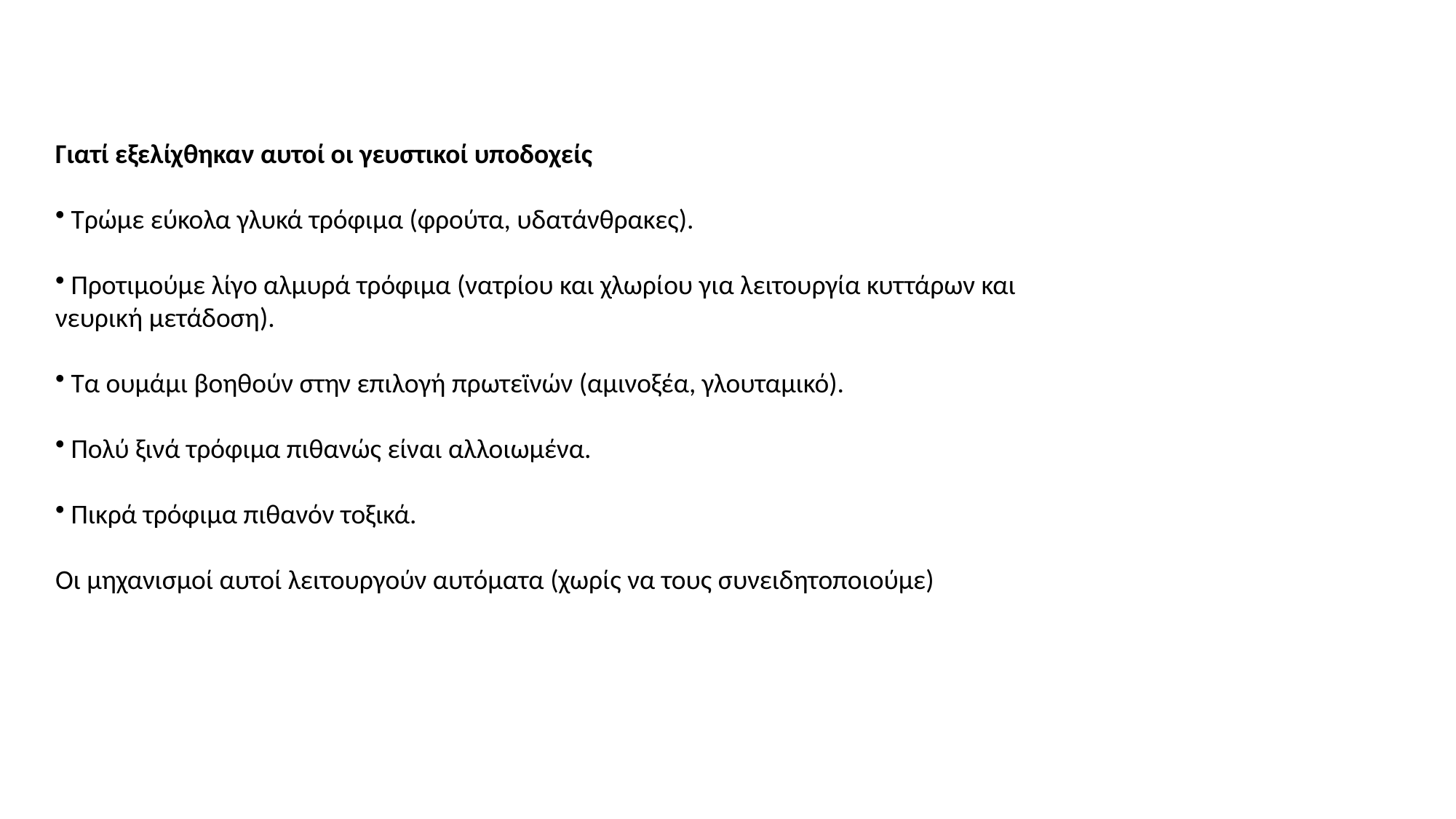

Γιατί εξελίχθηκαν αυτοί οι γευστικοί υποδοχείς

 Τρώμε εύκολα γλυκά τρόφιμα (φρούτα, υδατάνθρακες).

 Προτιμούμε λίγο αλμυρά τρόφιμα (νατρίου και χλωρίου για λειτουργία κυττάρων και νευρική μετάδοση).

 Τα ουμάμι βοηθούν στην επιλογή πρωτεϊνών (αμινοξέα, γλουταμικό).

 Πολύ ξινά τρόφιμα πιθανώς είναι αλλοιωμένα.

 Πικρά τρόφιμα πιθανόν τοξικά.

Οι μηχανισμοί αυτοί λειτουργούν αυτόματα (χωρίς να τους συνειδητοποιούμε)